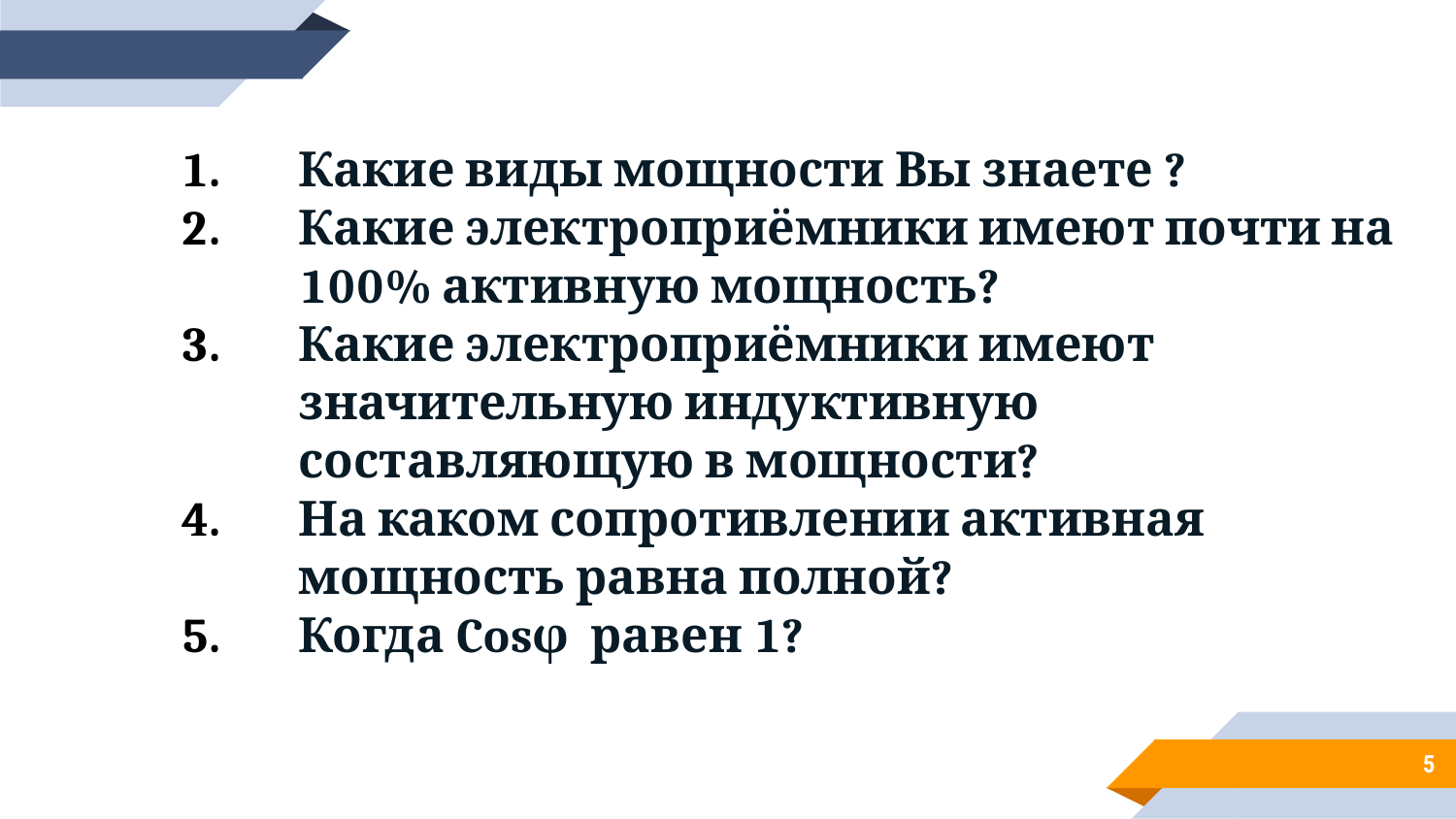

Какие виды мощности Вы знаете ?
Какие электроприёмники имеют почти на 100% активную мощность?
Какие электроприёмники имеют значительную индуктивную составляющую в мощности?
На каком сопротивлении активная мощность равна полной?
Когда Cosφ  равен 1?

5